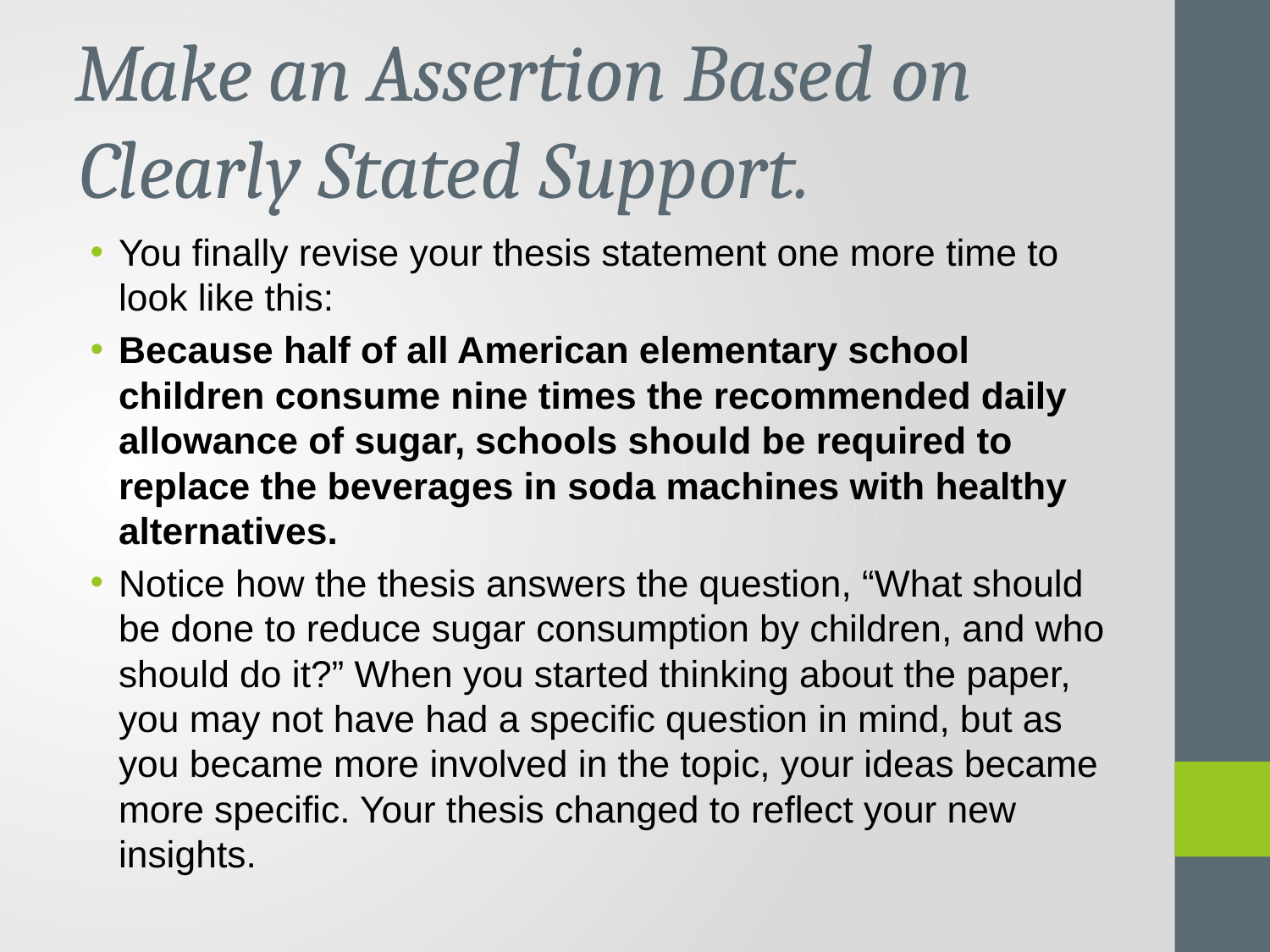

# Make an Assertion Based on Clearly Stated Support.
You finally revise your thesis statement one more time to look like this:
Because half of all American elementary school children consume nine times the recommended daily allowance of sugar, schools should be required to replace the beverages in soda machines with healthy alternatives.
Notice how the thesis answers the question, “What should be done to reduce sugar consumption by children, and who should do it?” When you started thinking about the paper, you may not have had a specific question in mind, but as you became more involved in the topic, your ideas became more specific. Your thesis changed to reflect your new insights.